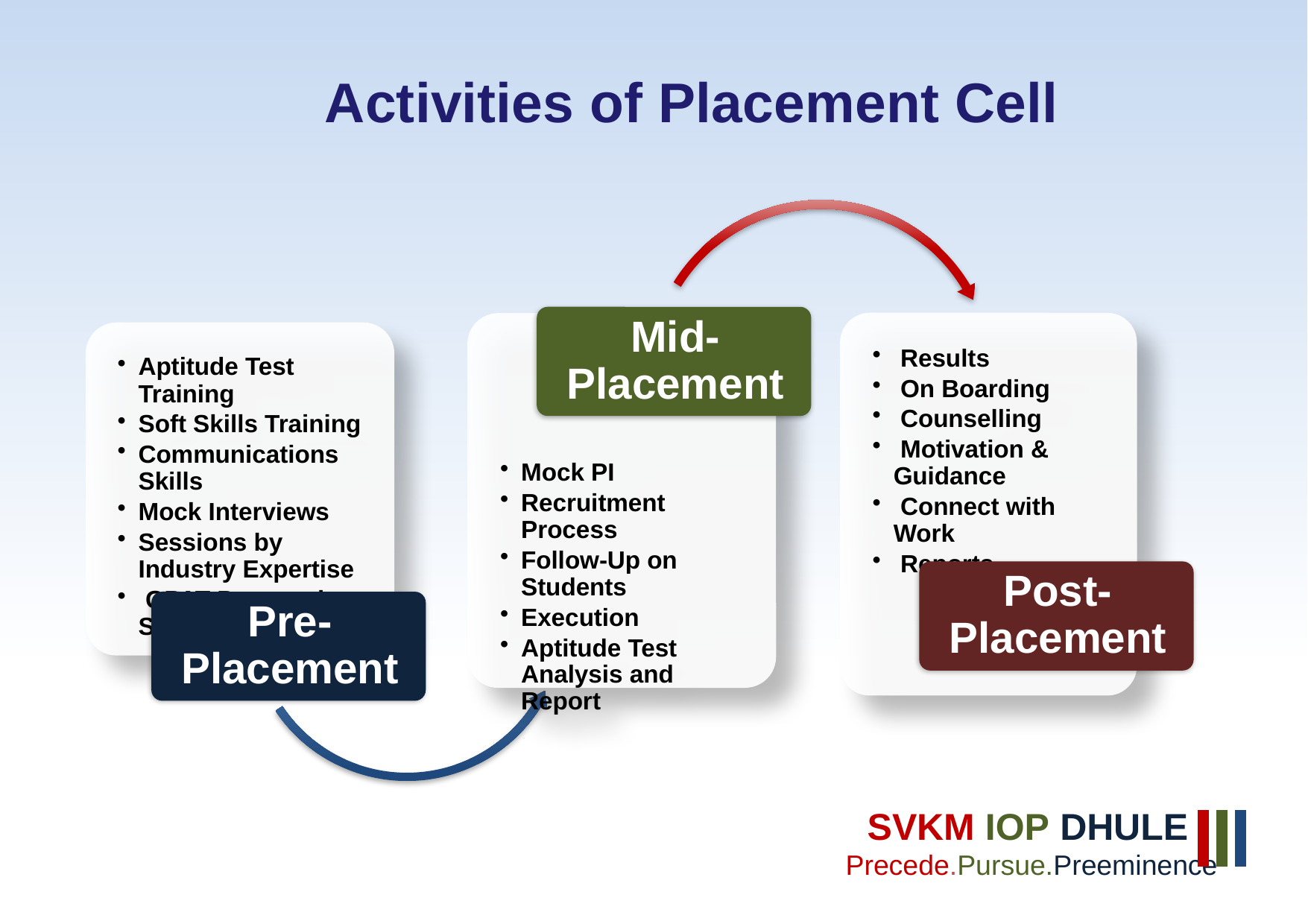

# Activities of Placement Cell
Aptitude Test Training
Soft Skills Training
Communications Skills
Mock Interviews
Sessions by Industry Expertise
 GPAT Preparation Session
Pre-Placement

Mock PI
Recruitment Process
Follow-Up on Students
Execution
Aptitude Test Analysis and Report

Mid-Placement
 Results
 On Boarding
 Counselling
 Motivation & Guidance
 Connect with Work
 Reports
Post- Placement
SVKM IOP DHULE
Precede.Pursue.Preeminence